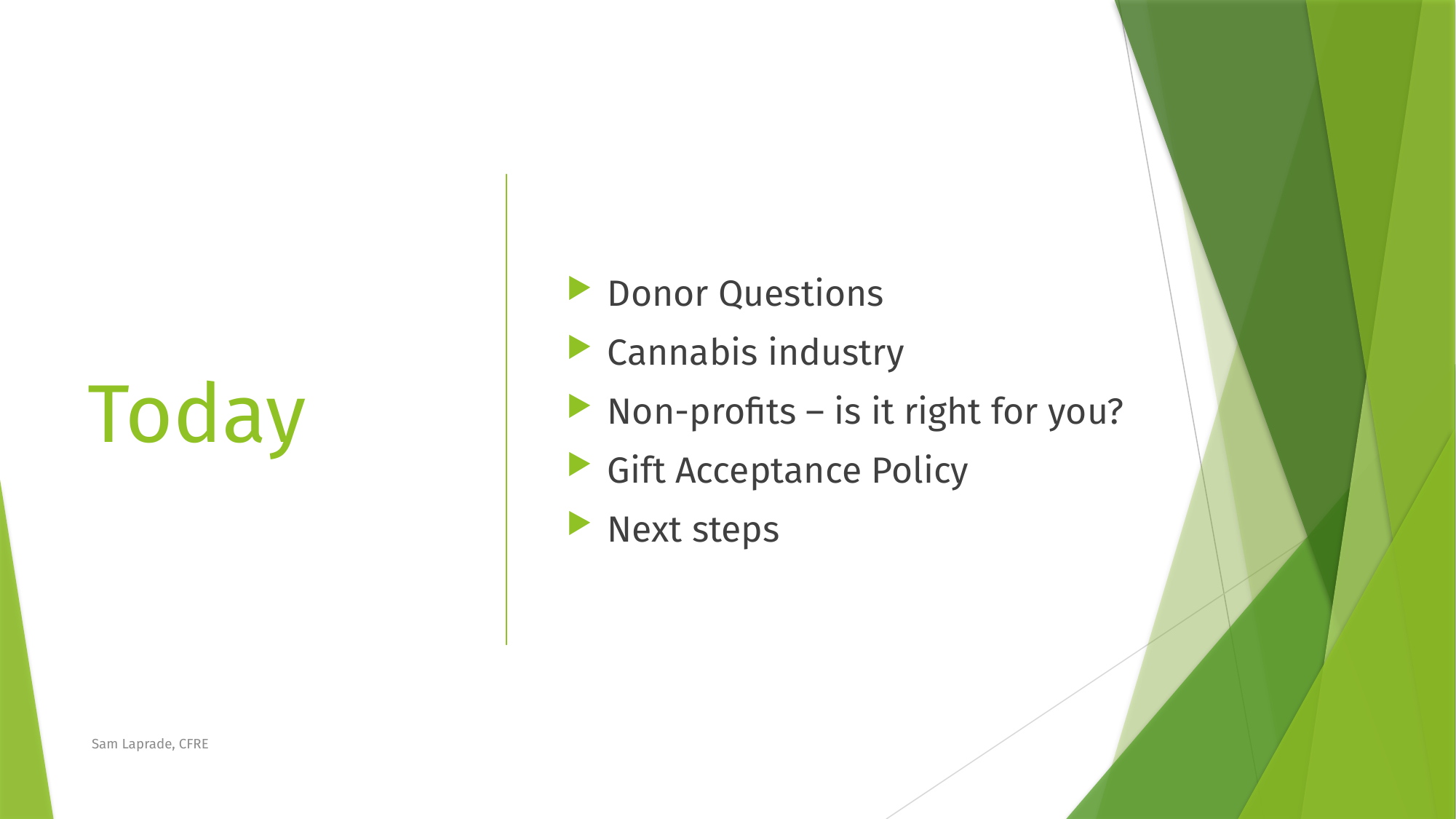

# Today
Donor Questions
Cannabis industry
Non-profits – is it right for you?
Gift Acceptance Policy
Next steps
Sam Laprade, CFRE